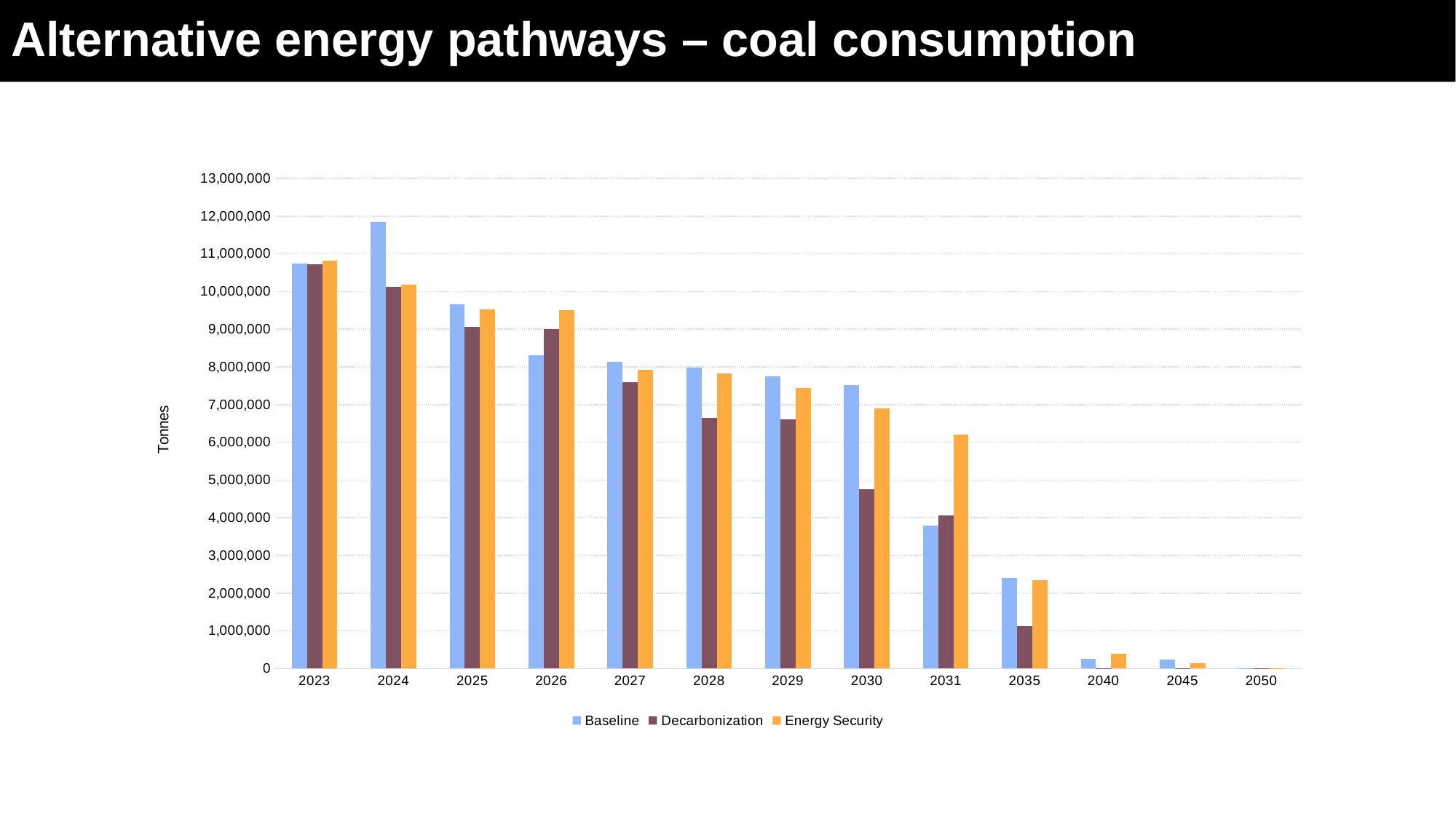

# Alternative energy pathways – coal consumption

### Chart

| Category | Baseline | Decarbonization | Energy Security |
|---|---|---|---|
| 2023 | 10748531.079097057 | 10728789.545928685 | 10812213.37487317 |
| 2024 | 11843868.228086855 | 10122045.621782891 | 10187769.940938674 |
| 2025 | 9657188.119236786 | 9059921.925382258 | 9517882.359814316 |
| 2026 | 8313770.63184486 | 9012723.168304108 | 9510996.71005677 |
| 2027 | 8140230.722598098 | 7595041.428515842 | 7917656.493979254 |
| 2028 | 7988541.918517425 | 6656937.967806427 | 7834086.613634493 |
| 2029 | 7742354.035894802 | 6610313.438722542 | 7448615.833592722 |
| 2030 | 7508986.686062465 | 4752065.001802075 | 6892089.592293564 |
| 2031 | 3793540.0883205137 | 4061214.132430044 | 6206574.068316561 |
| 2035 | 2401970.0948760323 | 1124774.5640553625 | 2341003.3698529163 |
| 2040 | 257818.16858786848 | 0.13580885119515398 | 390880.5330302905 |
| 2045 | 247036.53336315535 | 0.13580885119515398 | 139969.2575126024 |
| 2050 | 0.13580885119515398 | 0.13580885119515398 | 0.13580885119515398 |